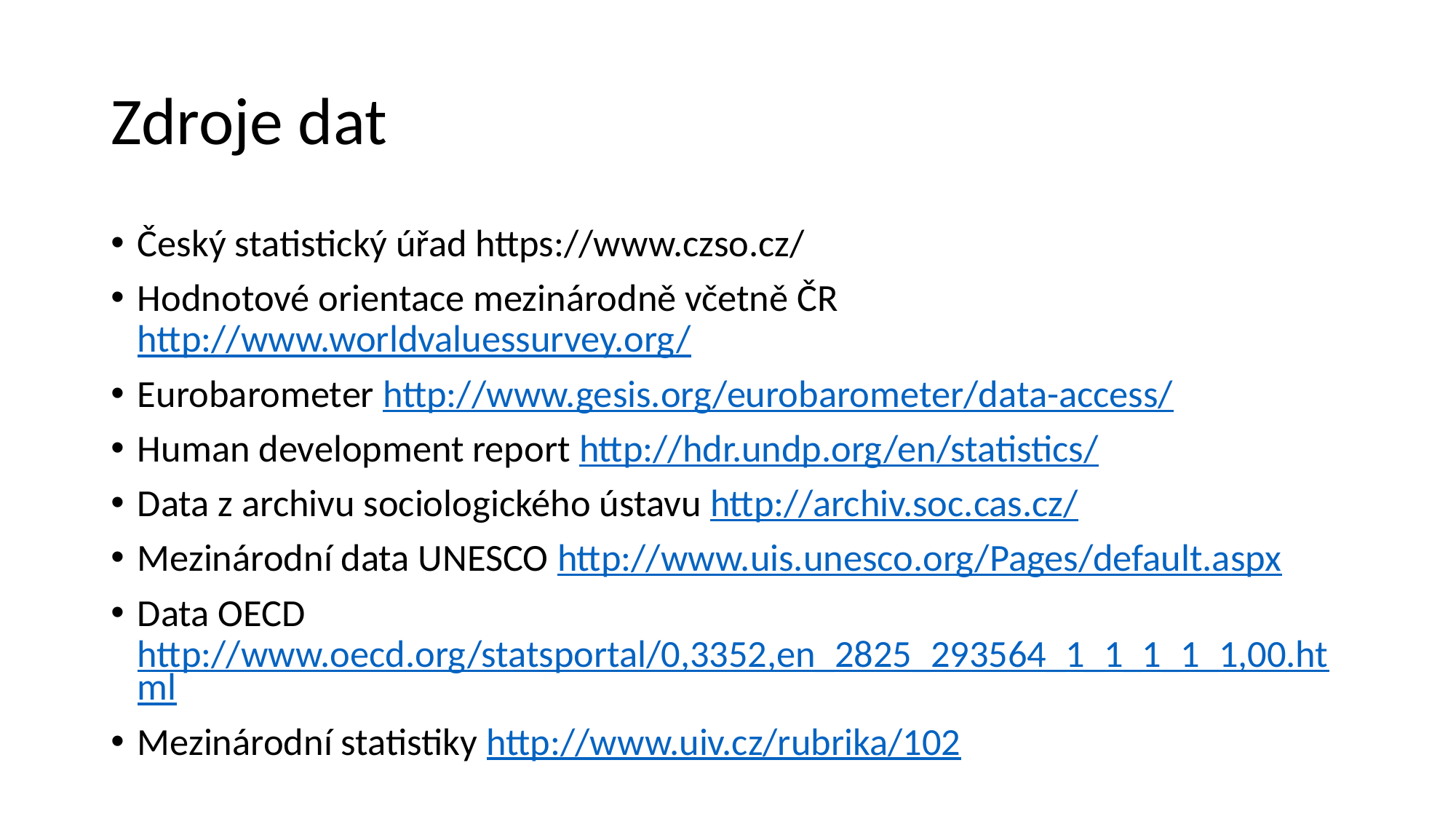

# Zdroje dat
Český statistický úřad https://www.czso.cz/
Hodnotové orientace mezinárodně včetně ČR http://www.worldvaluessurvey.org/
Eurobarometer http://www.gesis.org/eurobarometer/data-access/
Human development report http://hdr.undp.org/en/statistics/
Data z archivu sociologického ústavu http://archiv.soc.cas.cz/
Mezinárodní data UNESCO http://www.uis.unesco.org/Pages/default.aspx
Data OECD http://www.oecd.org/statsportal/0,3352,en_2825_293564_1_1_1_1_1,00.html
Mezinárodní statistiky http://www.uiv.cz/rubrika/102